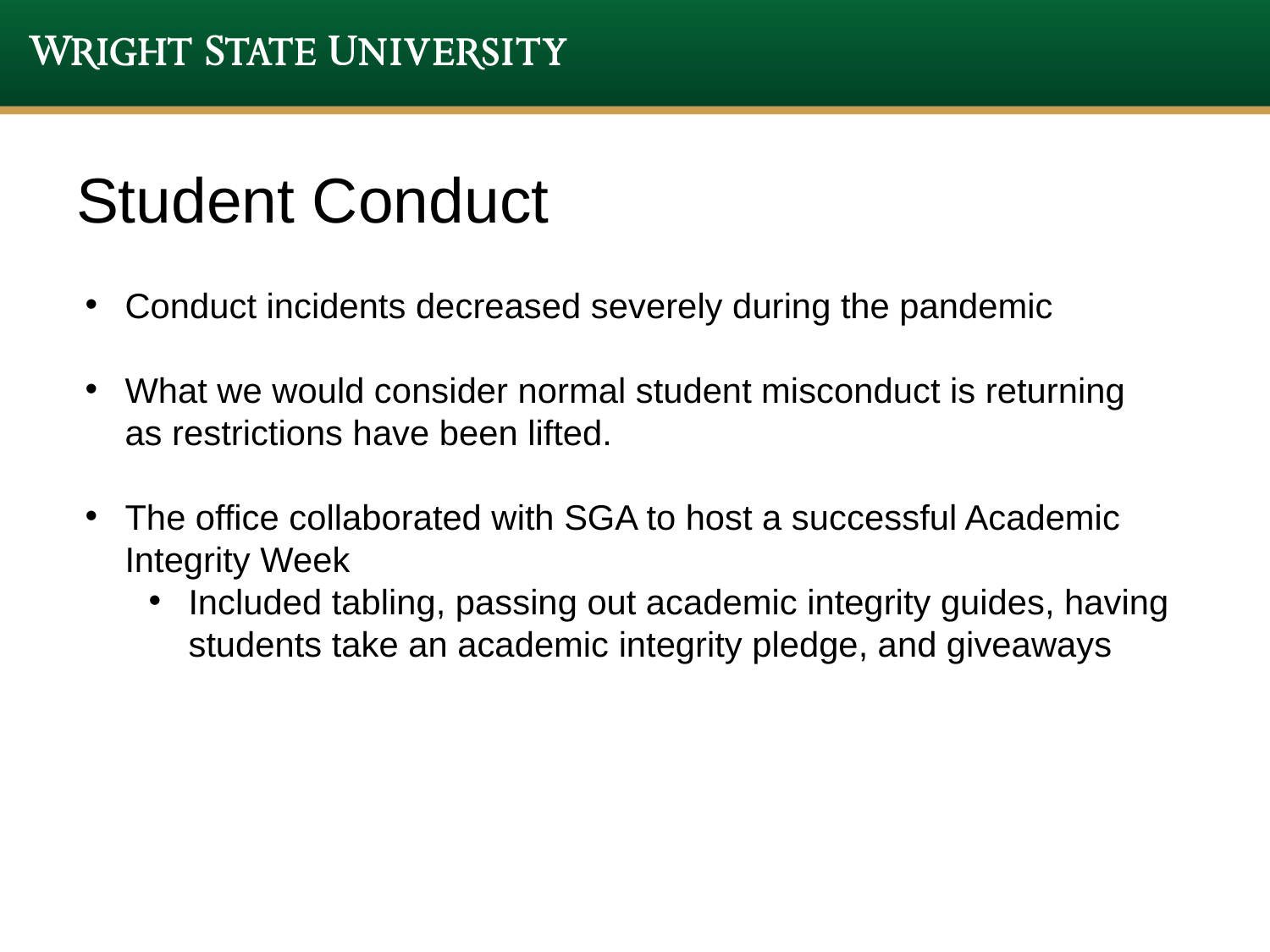

# Student Conduct

Conduct incidents decreased severely during the pandemic

What we would consider normal student misconduct is returning as restrictions have been lifted.

The office collaborated with SGA to host a successful Academic Integrity Week
Included tabling, passing out academic integrity guides, having students take an academic integrity pledge, and giveaways